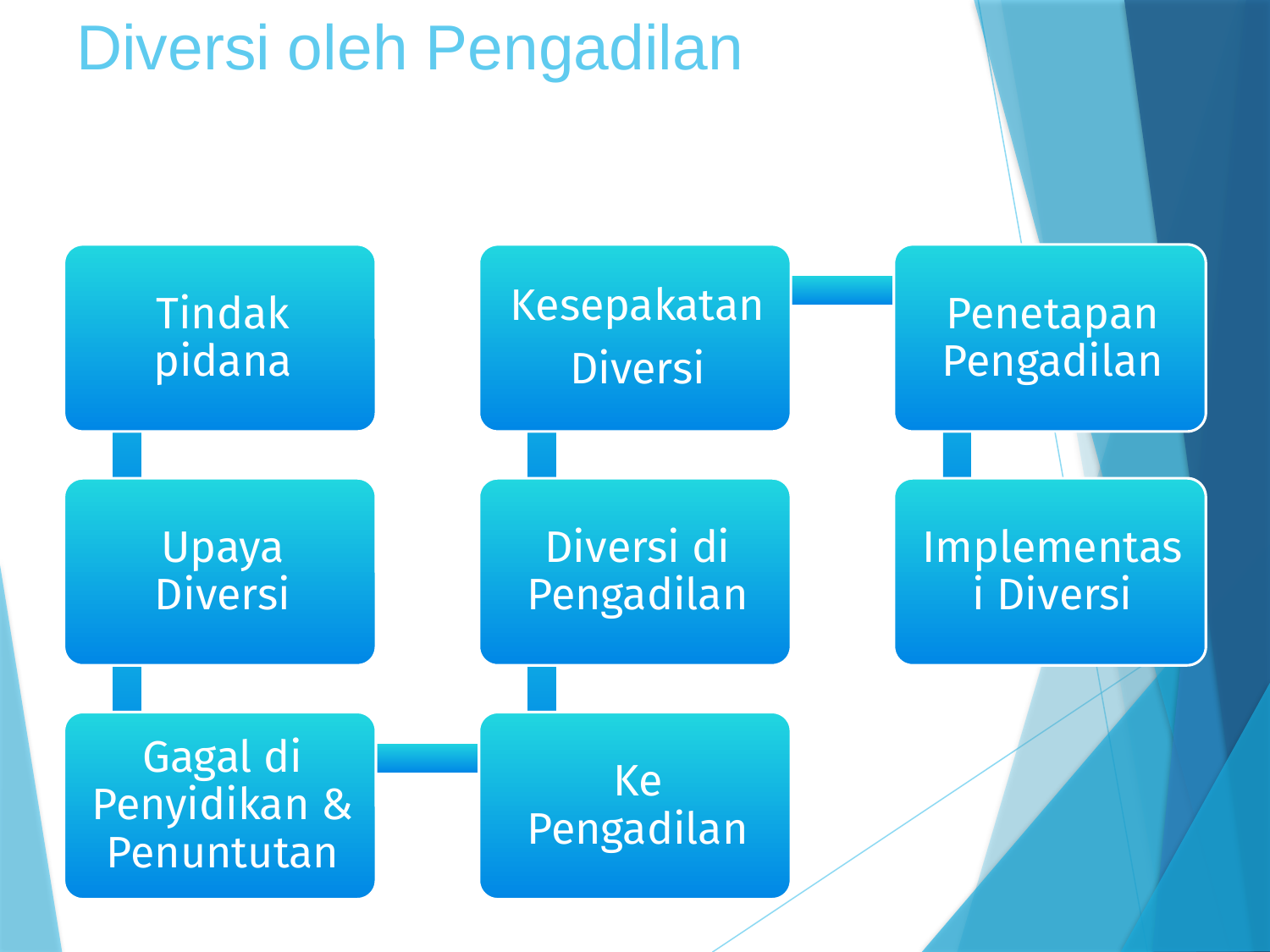

# Diversi oleh Pengadilan
Tindak pidana
Upaya Diversi
Gagal di Penyidikan & Penuntutan
Ke Pengadilan
Diversi di Pengadilan
Kesepakatan
Diversi
Penetapan Pengadilan
Implementasi Diversi